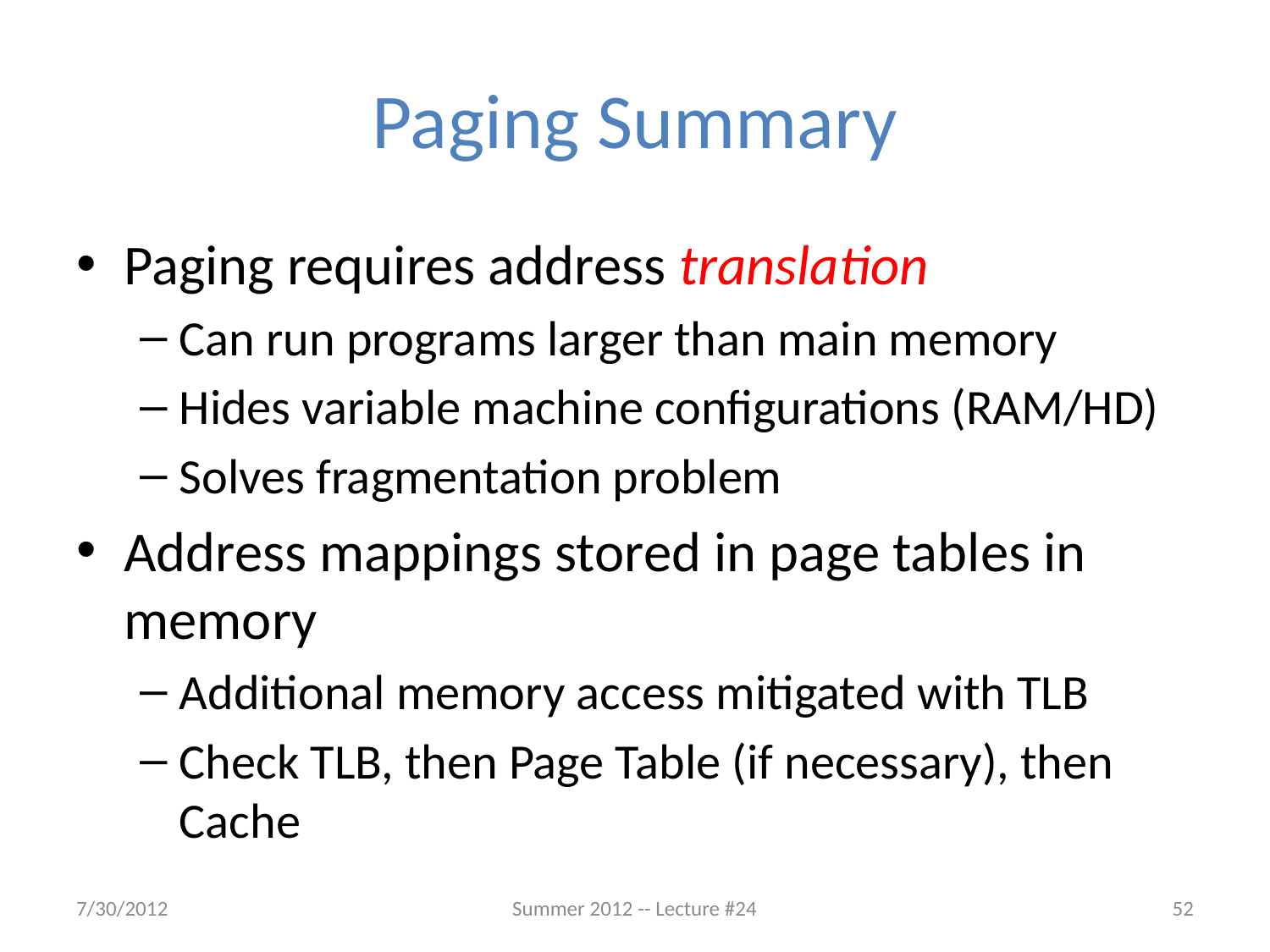

# Paging Summary
Paging requires address translation
Can run programs larger than main memory
Hides variable machine configurations (RAM/HD)
Solves fragmentation problem
Address mappings stored in page tables in memory
Additional memory access mitigated with TLB
Check TLB, then Page Table (if necessary), then Cache
7/30/2012
Summer 2012 -- Lecture #24
52